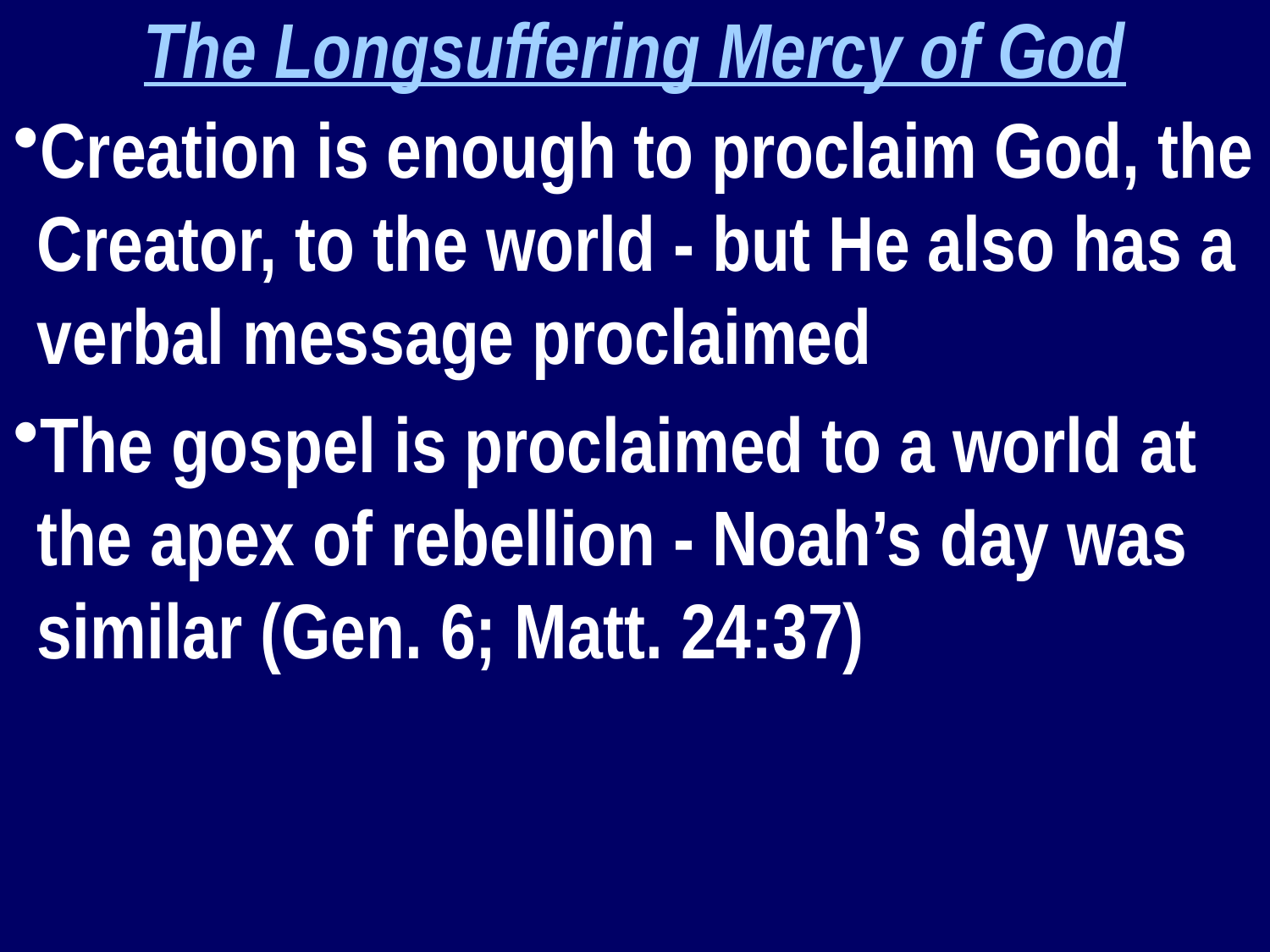

The Longsuffering Mercy of God
Creation is enough to proclaim God, the Creator, to the world - but He also has a verbal message proclaimed
The gospel is proclaimed to a world at the apex of rebellion - Noah’s day was similar (Gen. 6; Matt. 24:37)